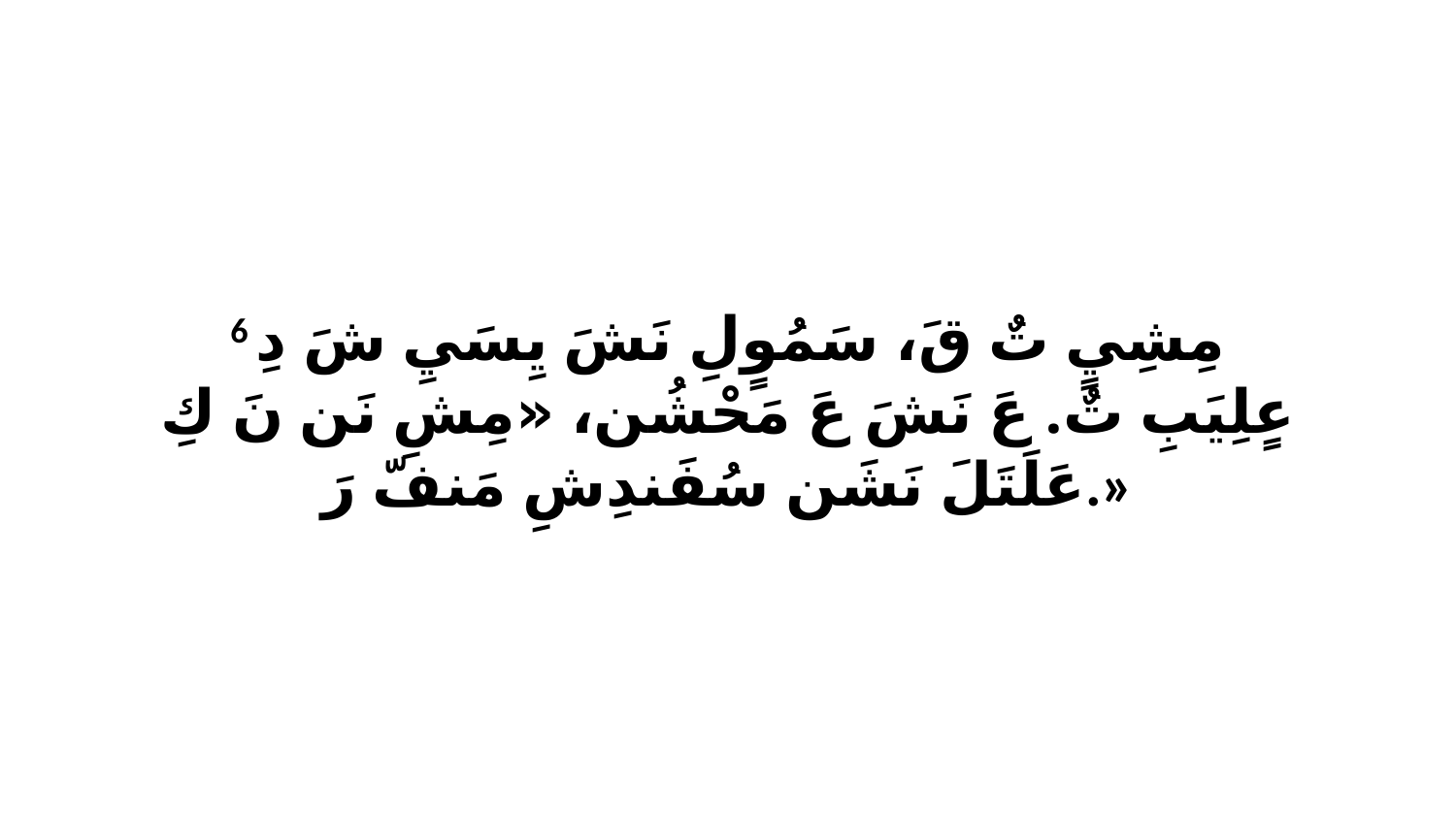

6 مِشِيٍ تٌ قَ، سَمُوٍلِ نَشَ يِسَيِ شَ دِ عٍلِيَبِ تٌ. عَ نَشَ عَ مَحْشُن، «مِشِ نَن نَ كِ عَلَتَلَ نَشَن سُفَندِشِ مَنفّ رَ.»